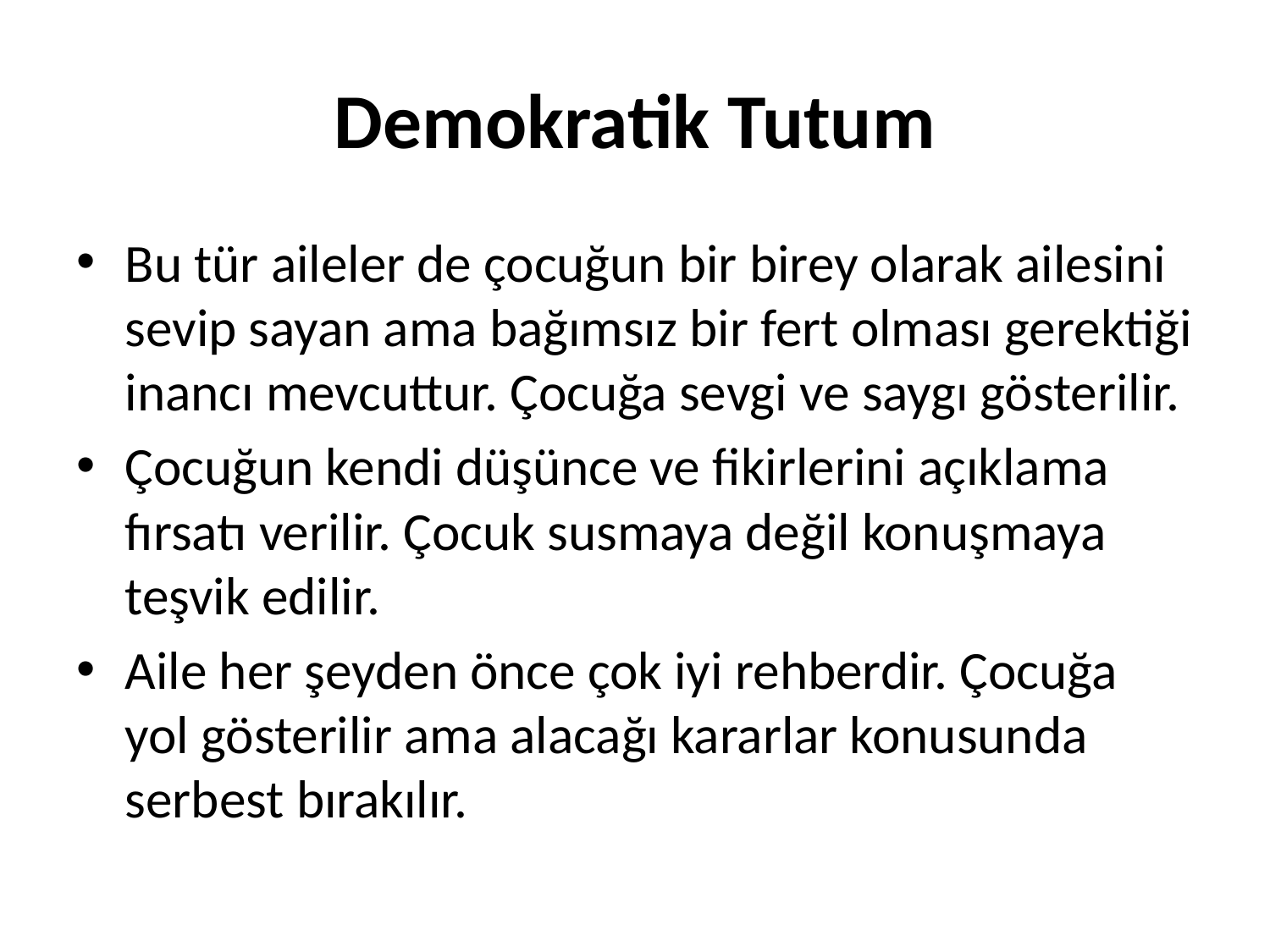

# Demokratik Tutum
Bu tür aileler de çocuğun bir birey olarak ailesini sevip sayan ama bağımsız bir fert olması gerektiği inancı mevcuttur. Çocuğa sevgi ve saygı gösterilir.
Çocuğun kendi düşünce ve fikirlerini açıklama fırsatı verilir. Çocuk susmaya değil konuşmaya teşvik edilir.
Aile her şeyden önce çok iyi rehberdir. Çocuğa yol gösterilir ama alacağı kararlar konusunda serbest bırakılır.